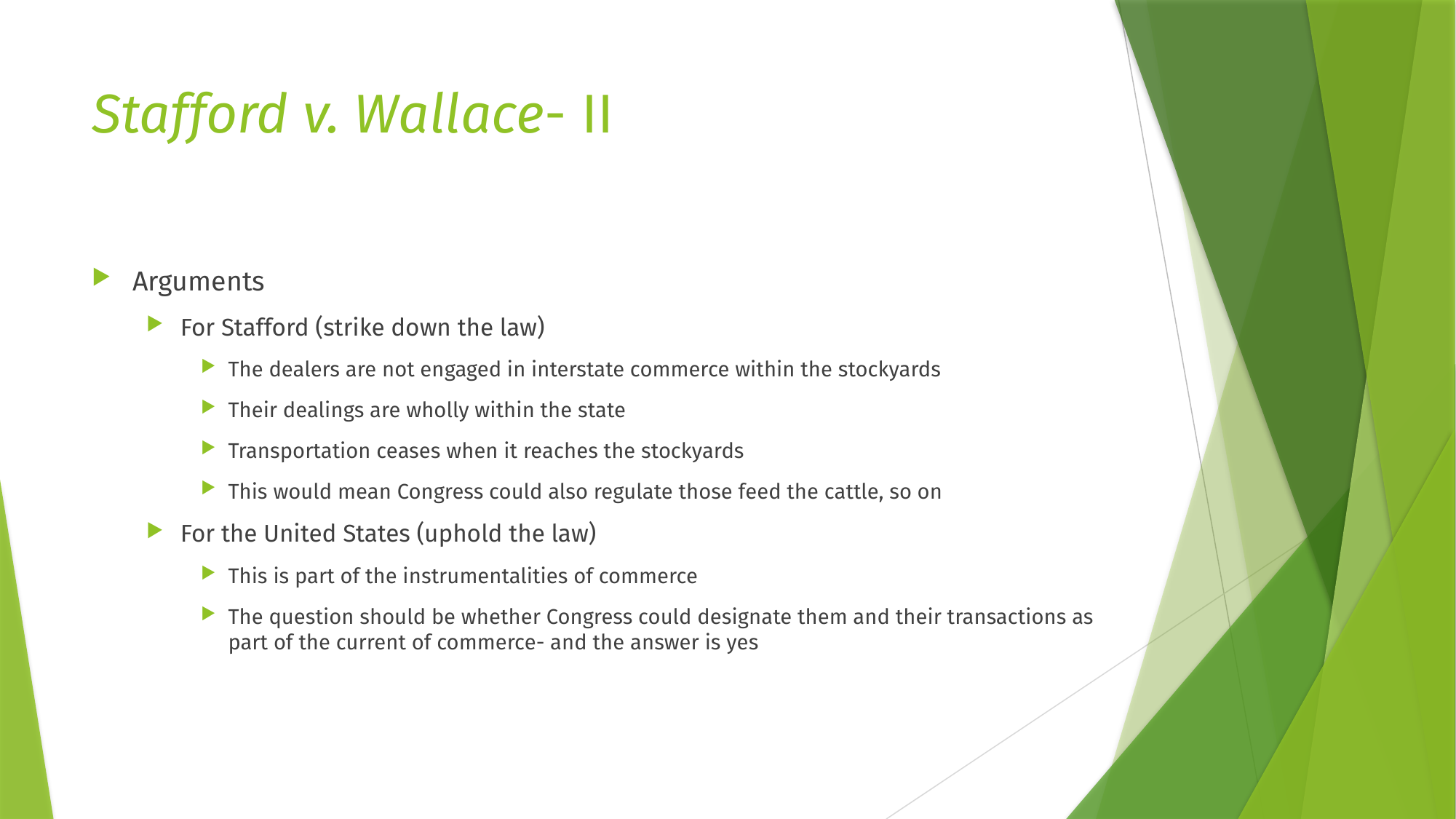

# Stafford v. Wallace- II
Arguments
For Stafford (strike down the law)
The dealers are not engaged in interstate commerce within the stockyards
Their dealings are wholly within the state
Transportation ceases when it reaches the stockyards
This would mean Congress could also regulate those feed the cattle, so on
For the United States (uphold the law)
This is part of the instrumentalities of commerce
The question should be whether Congress could designate them and their transactions as part of the current of commerce- and the answer is yes